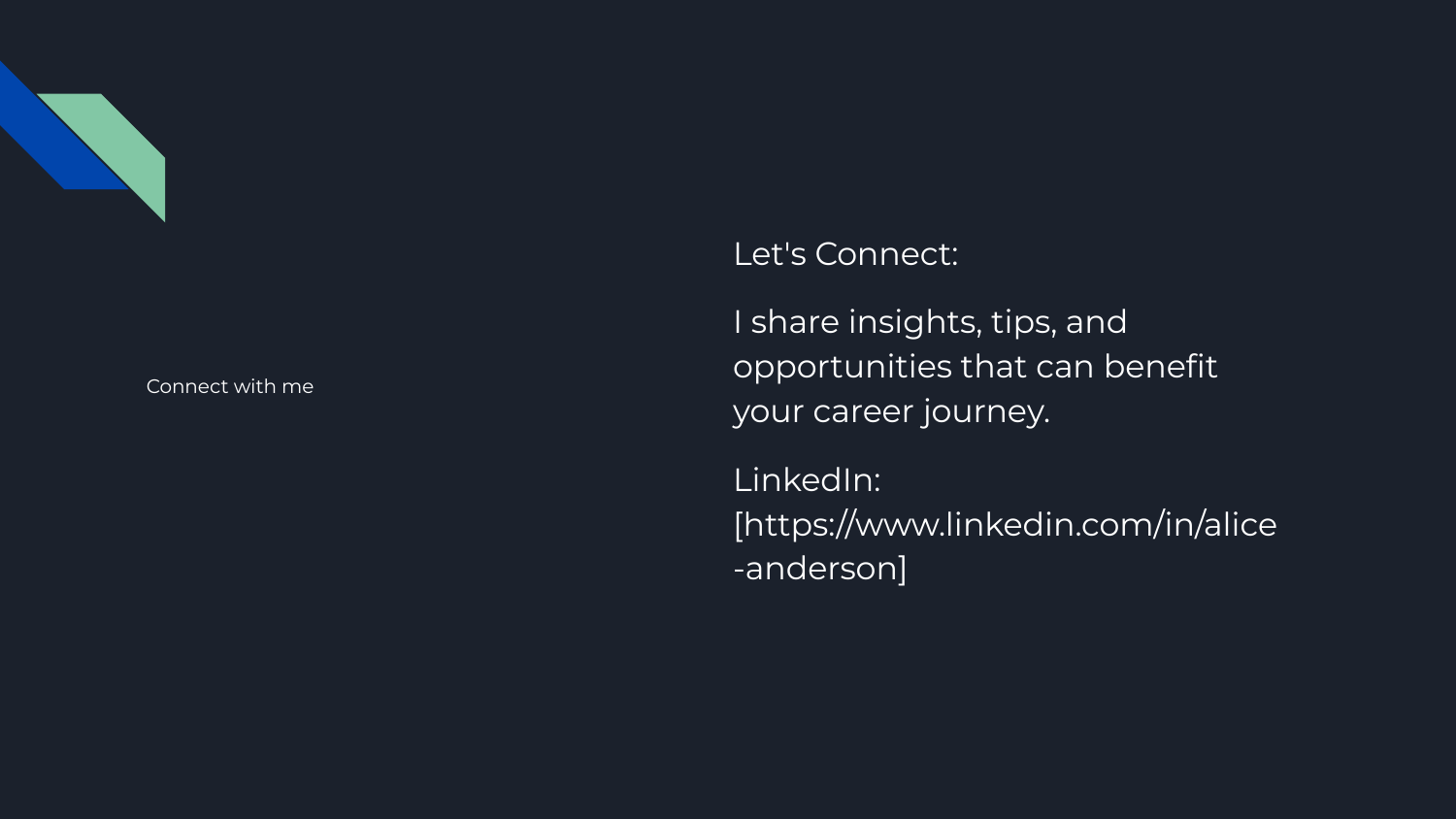

Let's Connect:
I share insights, tips, and opportunities that can benefit your career journey.
LinkedIn: [https://www.linkedin.com/in/alice-anderson]
# Connect with me